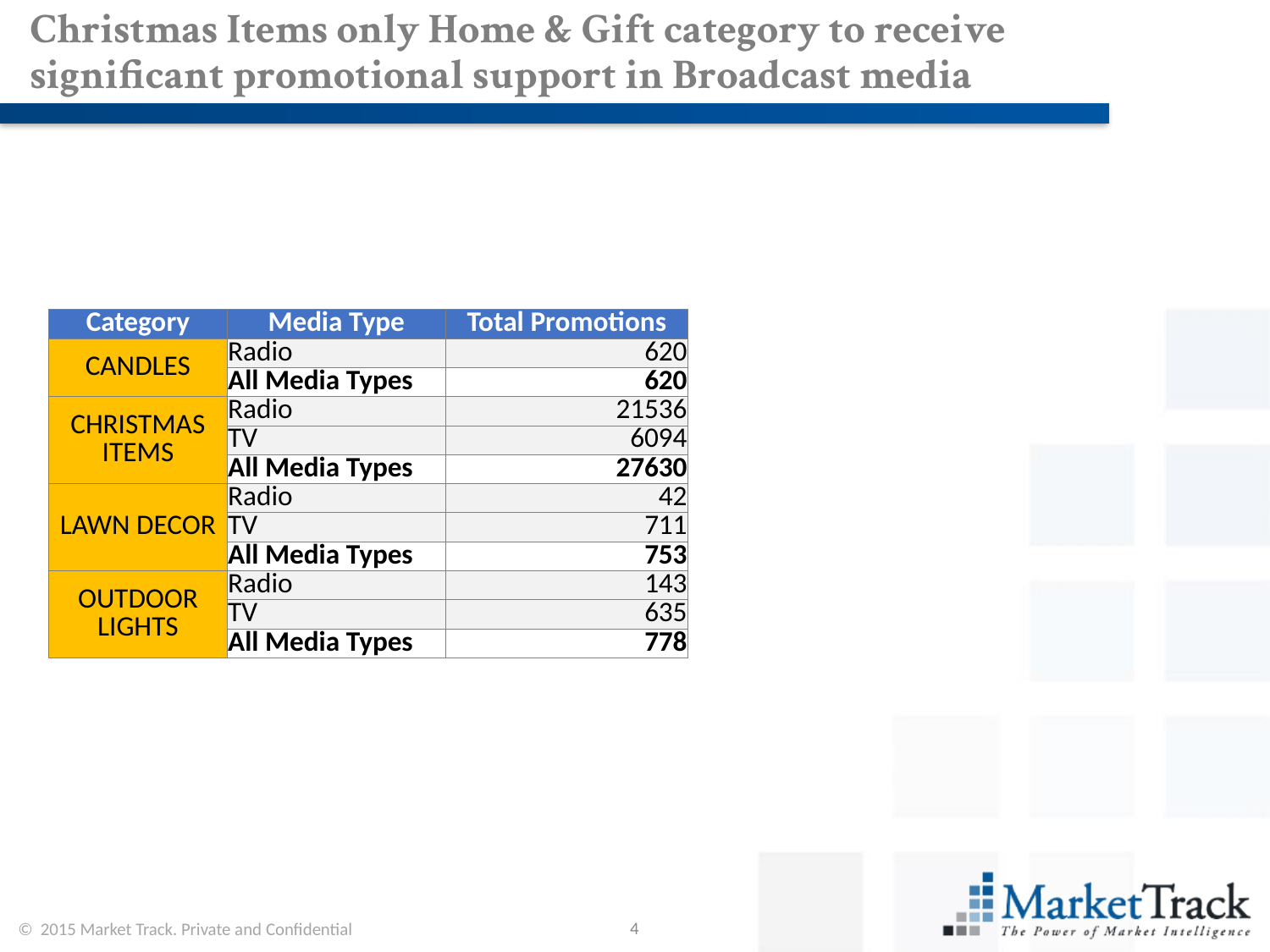

# Christmas Items only Home & Gift category to receive significant promotional support in Broadcast media
| Category | Media Type | Total Promotions |
| --- | --- | --- |
| CANDLES | Radio | 620 |
|  | All Media Types | 620 |
| CHRISTMAS ITEMS | Radio | 21536 |
|  | TV | 6094 |
|  | All Media Types | 27630 |
| LAWN DECOR | Radio | 42 |
|  | TV | 711 |
|  | All Media Types | 753 |
| OUTDOOR LIGHTS | Radio | 143 |
|  | TV | 635 |
|  | All Media Types | 778 |